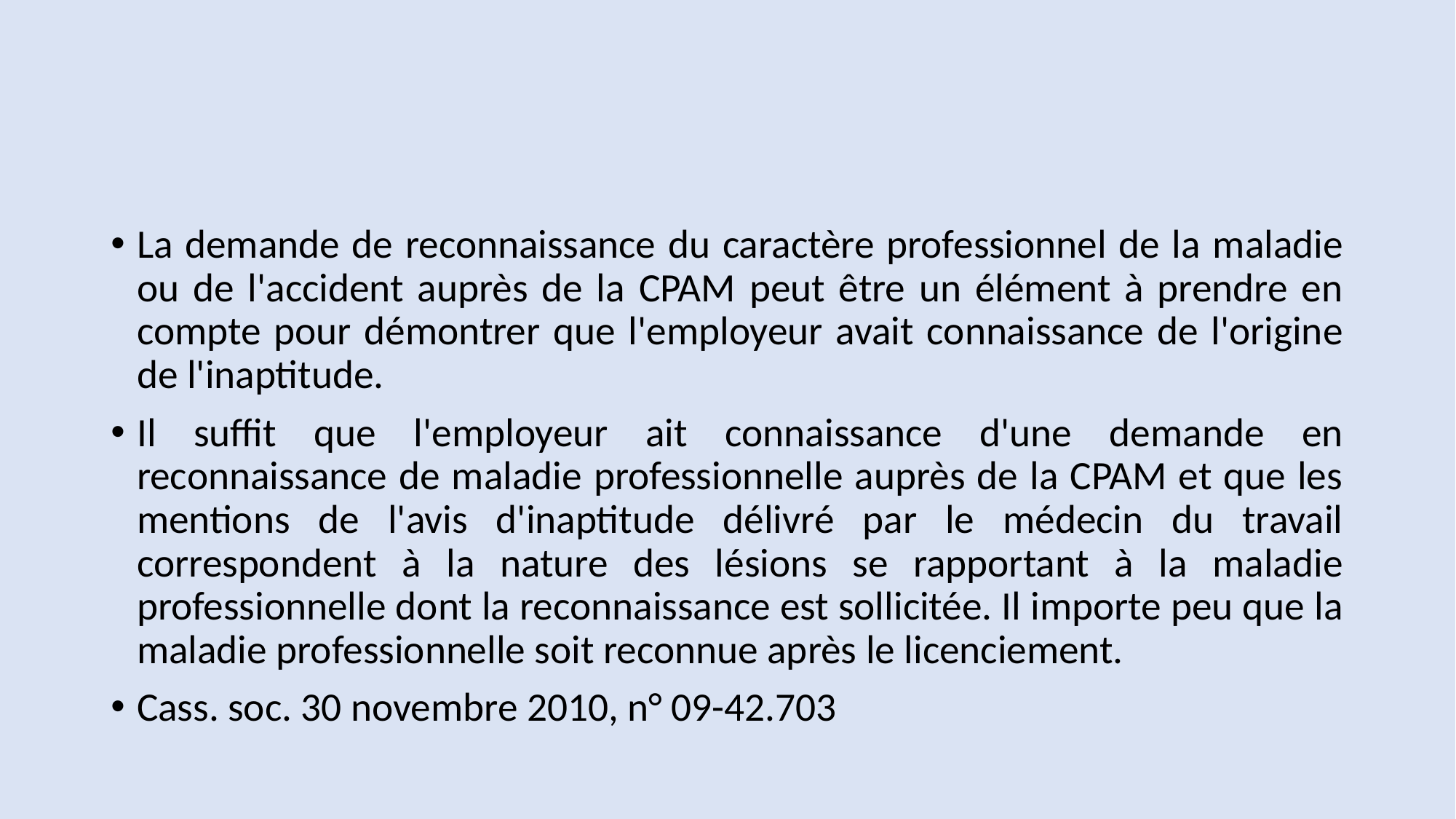

#
La demande de reconnaissance du caractère professionnel de la maladie ou de l'accident auprès de la CPAM peut être un élément à prendre en compte pour démontrer que l'employeur avait connaissance de l'origine de l'inaptitude.
Il suffit que l'employeur ait connaissance d'une demande en reconnaissance de maladie professionnelle auprès de la CPAM et que les mentions de l'avis d'inaptitude délivré par le médecin du travail correspondent à la nature des lésions se rapportant à la maladie professionnelle dont la reconnaissance est sollicitée. Il importe peu que la maladie professionnelle soit reconnue après le licenciement.
Cass. soc. 30 novembre 2010, n° 09-42.703